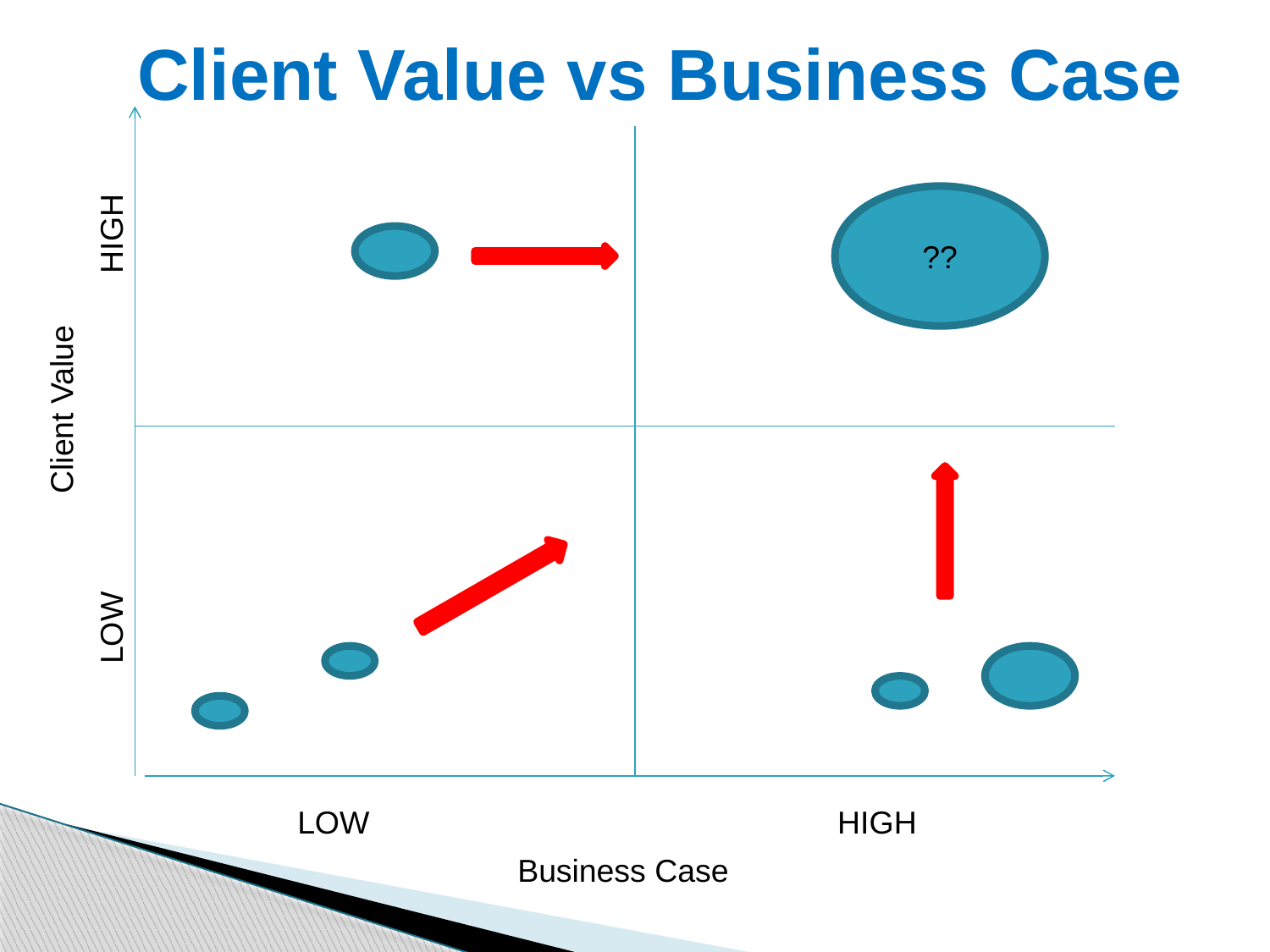

# Client Value vs Business Case
??
HIGH

Client Value

LOW

LOW
HIGH
Business Case